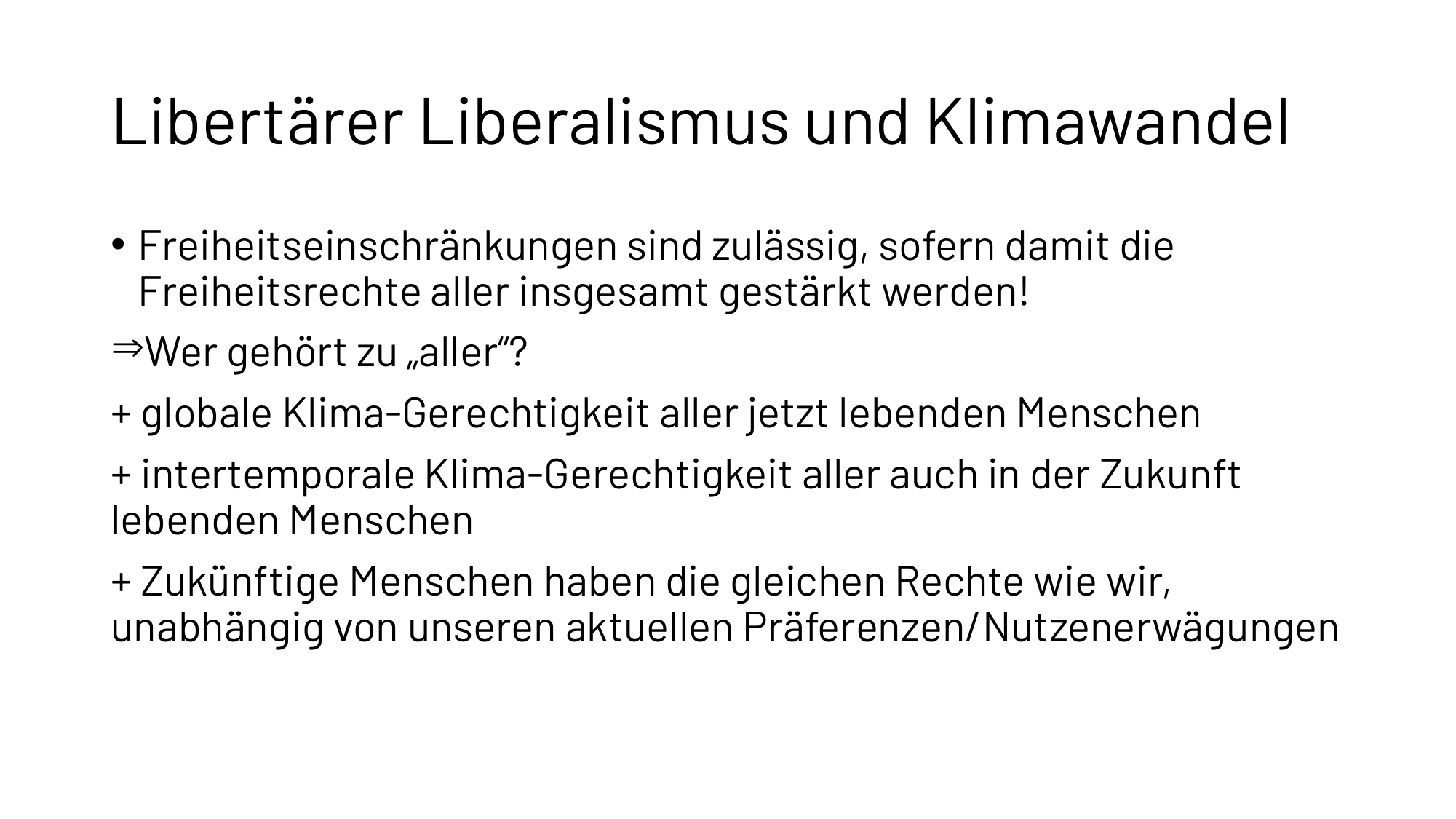

# Libertärer Liberalismus und Klimawandel
Freiheitseinschränkungen sind zulässig, sofern damit die Freiheitsrechte aller insgesamt gestärkt werden!
Wer gehört zu „aller“?
+ globale Klima-Gerechtigkeit aller jetzt lebenden Menschen
+ intertemporale Klima-Gerechtigkeit aller auch in der Zukunft lebenden Menschen
+ Zukünftige Menschen haben die gleichen Rechte wie wir, unabhängig von unseren aktuellen Präferenzen/Nutzenerwägungen